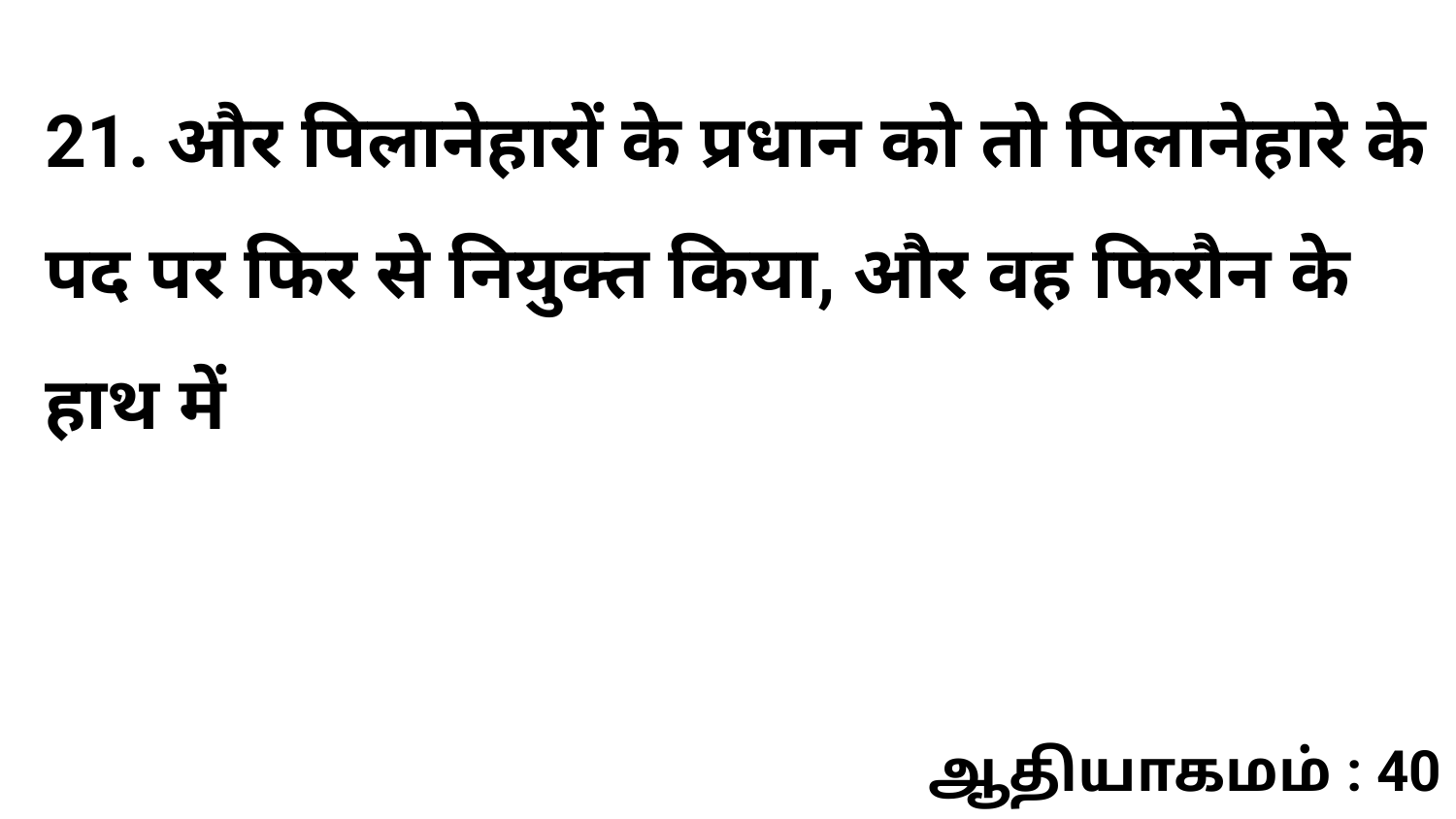

21. और पिलानेहारों के प्रधान को तो पिलानेहारे के पद पर फिर से नियुक्त किया, और वह फिरौन के हाथ में
ஆதியாகமம் : 40